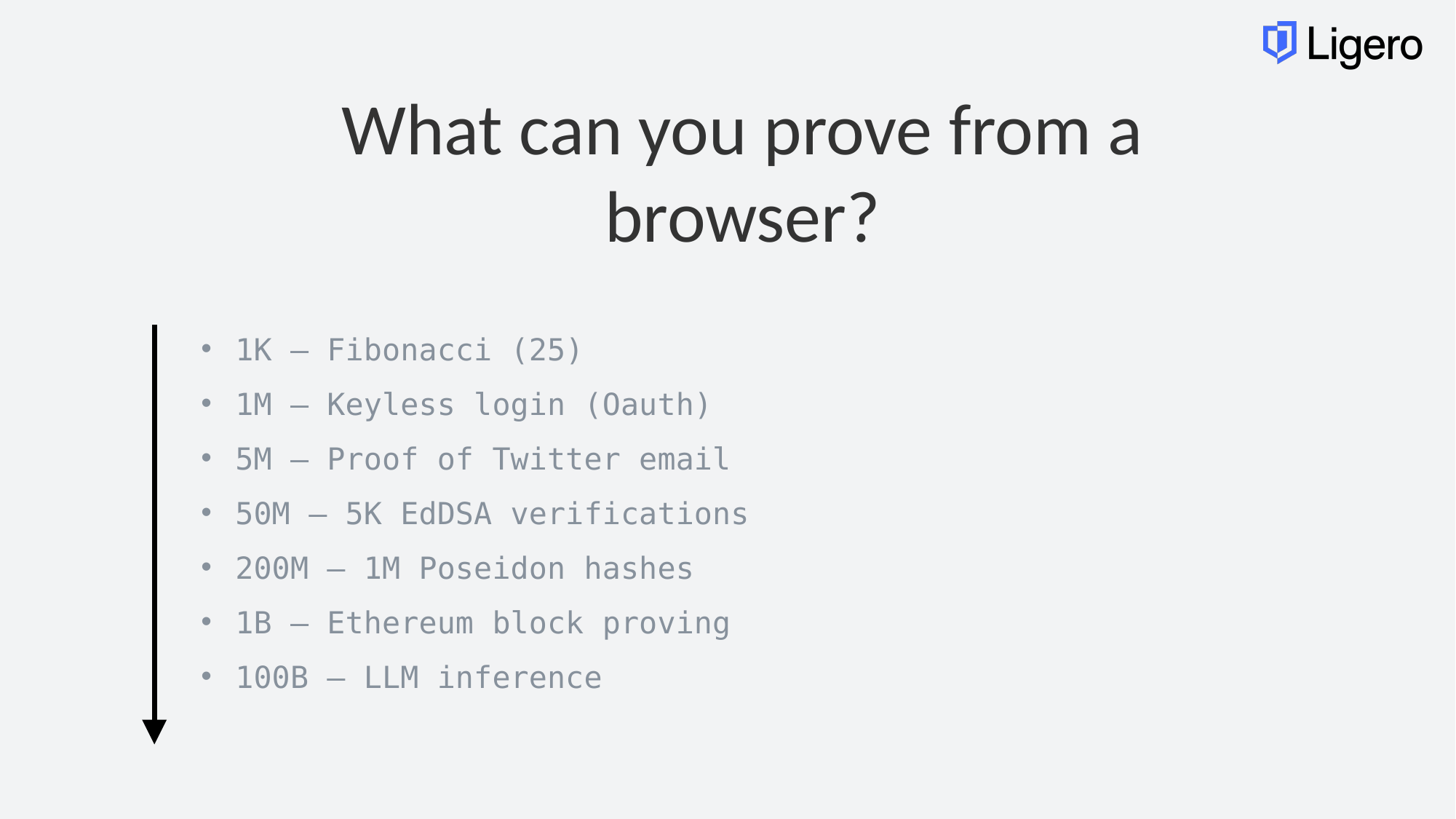

What can you prove from a browser?
1K – Fibonacci (25)
1M – Keyless login (Oauth)
5M – Proof of Twitter email
50M – 5K EdDSA verifications
200M – 1M Poseidon hashes
1B – Ethereum block proving
100B – LLM inference